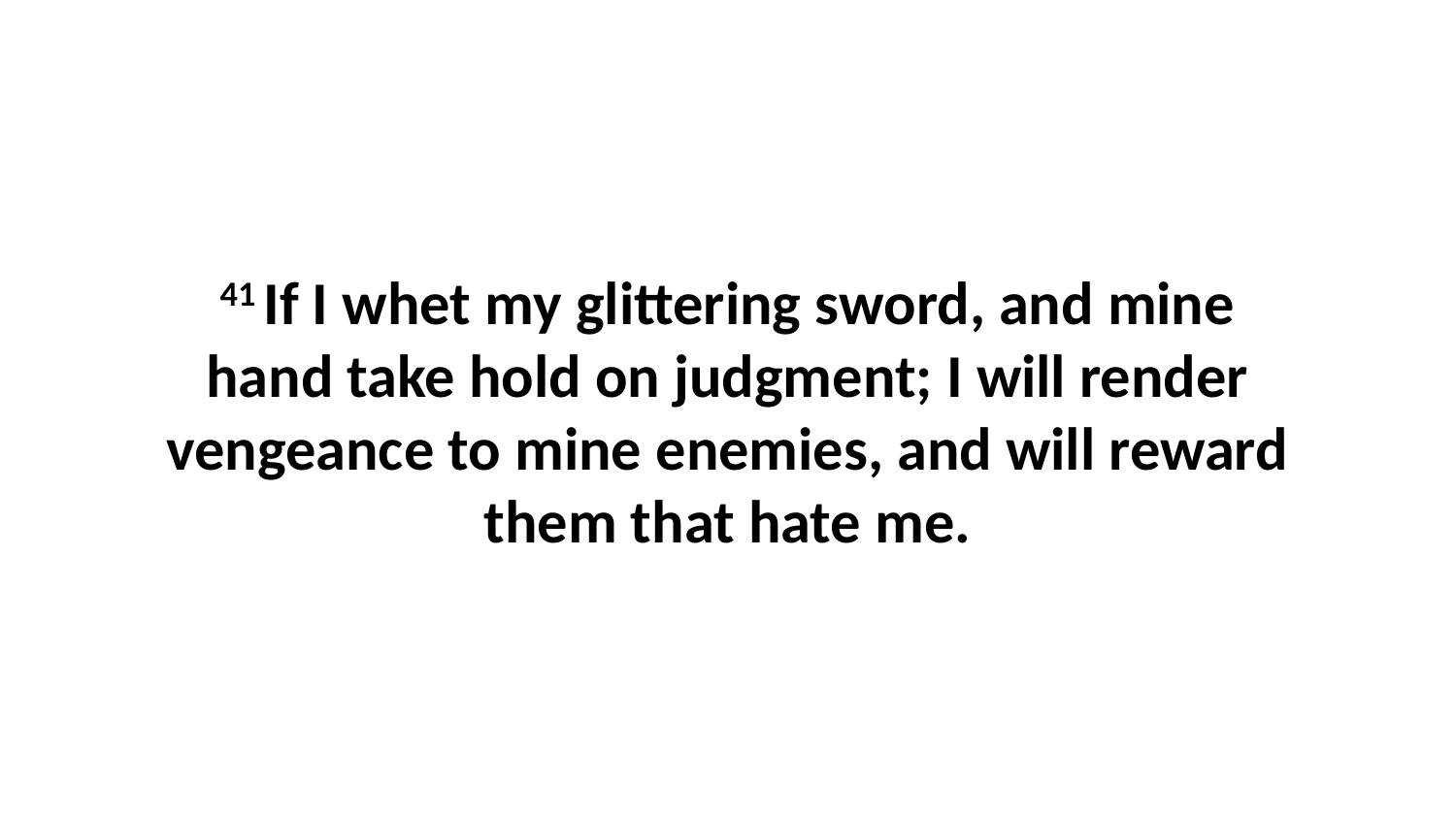

41 If I whet my glittering sword, and mine hand take hold on judgment; I will render vengeance to mine enemies, and will reward them that hate me.